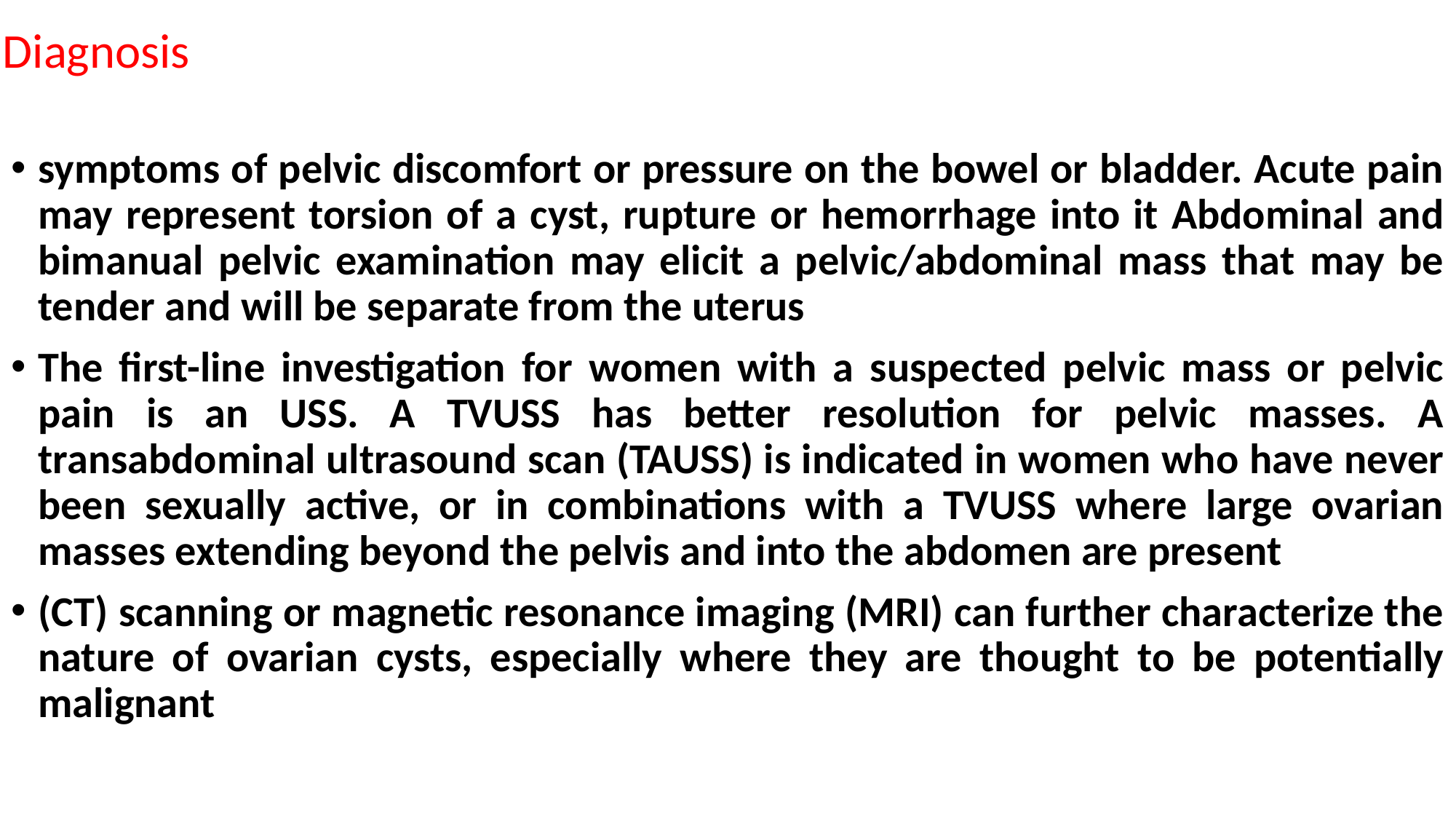

# Diagnosis
symptoms of pelvic discomfort or pressure on the bowel or bladder. Acute pain may represent torsion of a cyst, rupture or hemorrhage into it Abdominal and bimanual pelvic examination may elicit a pelvic/abdominal mass that may be tender and will be separate from the uterus
The first-line investigation for women with a suspected pelvic mass or pelvic pain is an USS. A TVUSS has better resolution for pelvic masses. A transabdominal ultrasound scan (TAUSS) is indicated in women who have never been sexually active, or in combinations with a TVUSS where large ovarian masses extending beyond the pelvis and into the abdomen are present
(CT) scanning or magnetic resonance imaging (MRI) can further characterize the nature of ovarian cysts, especially where they are thought to be potentially malignant